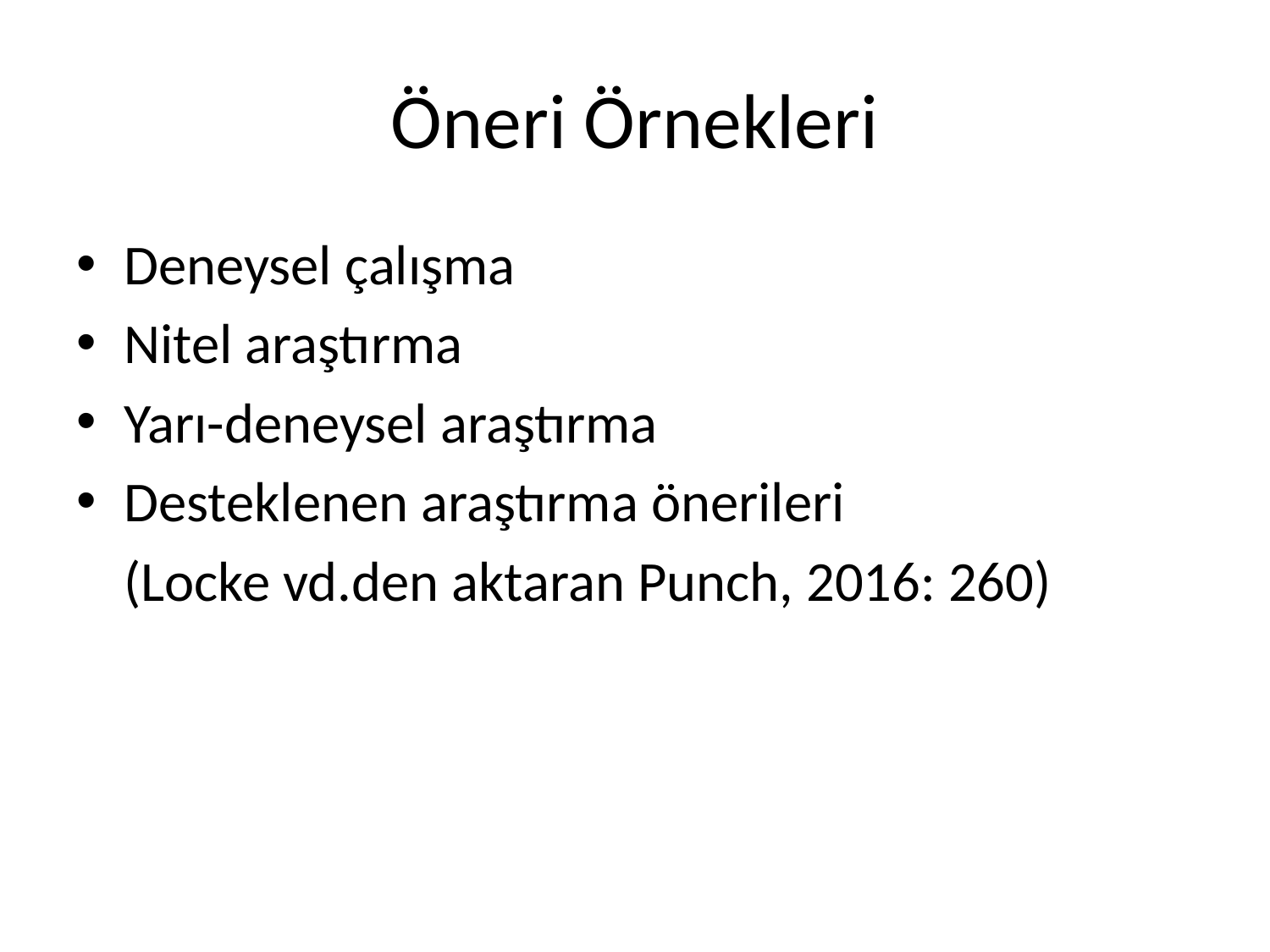

# Öneri Örnekleri
Deneysel çalışma
Nitel araştırma
Yarı-deneysel araştırma
Desteklenen araştırma önerileri
	(Locke vd.den aktaran Punch, 2016: 260)